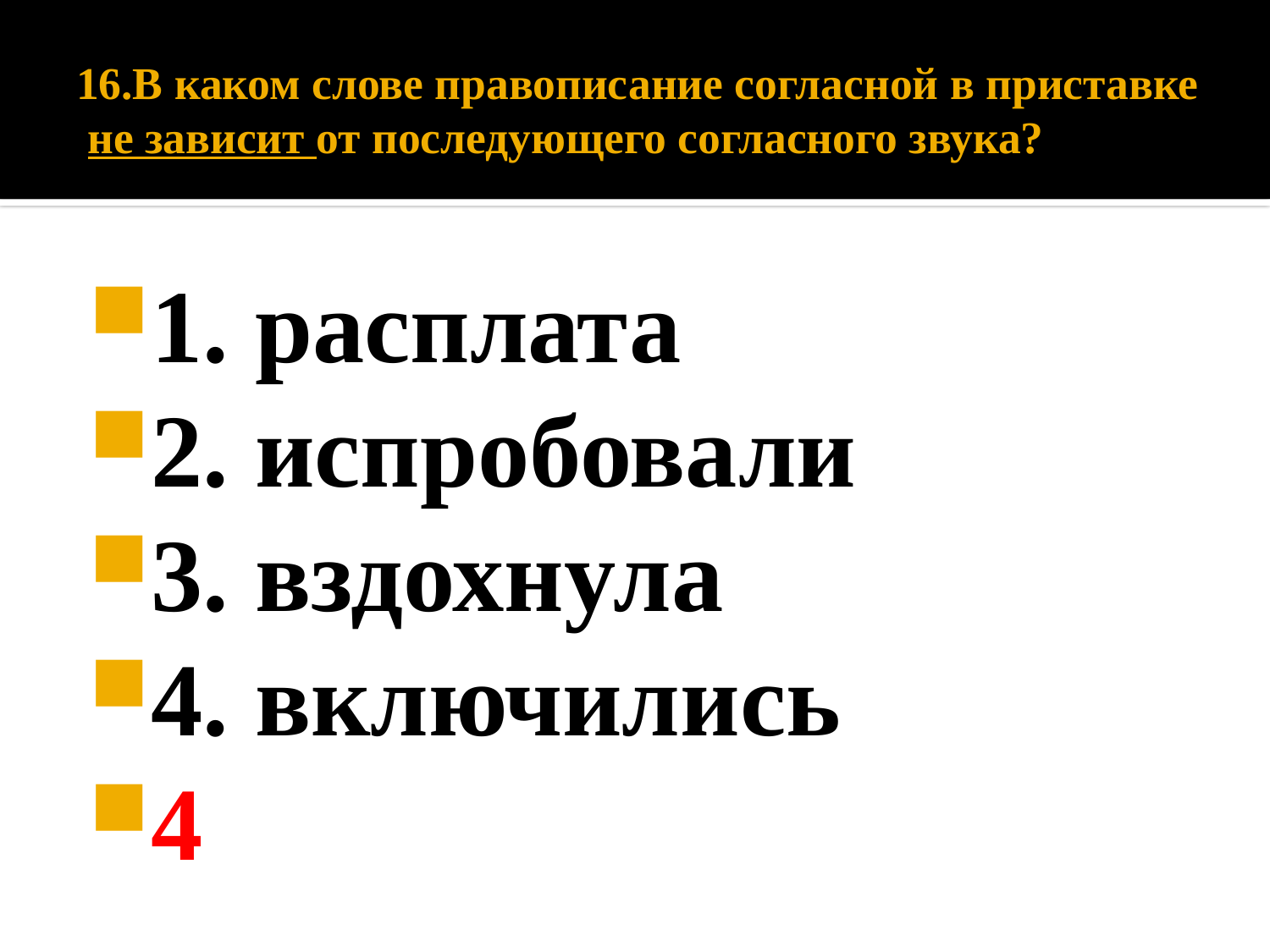

# 16.В каком слове правописание согласной в приставке  не зависит от последующего согласного звука?
1. расплата
2. испробовали
3. вздохнула
4. включились
4